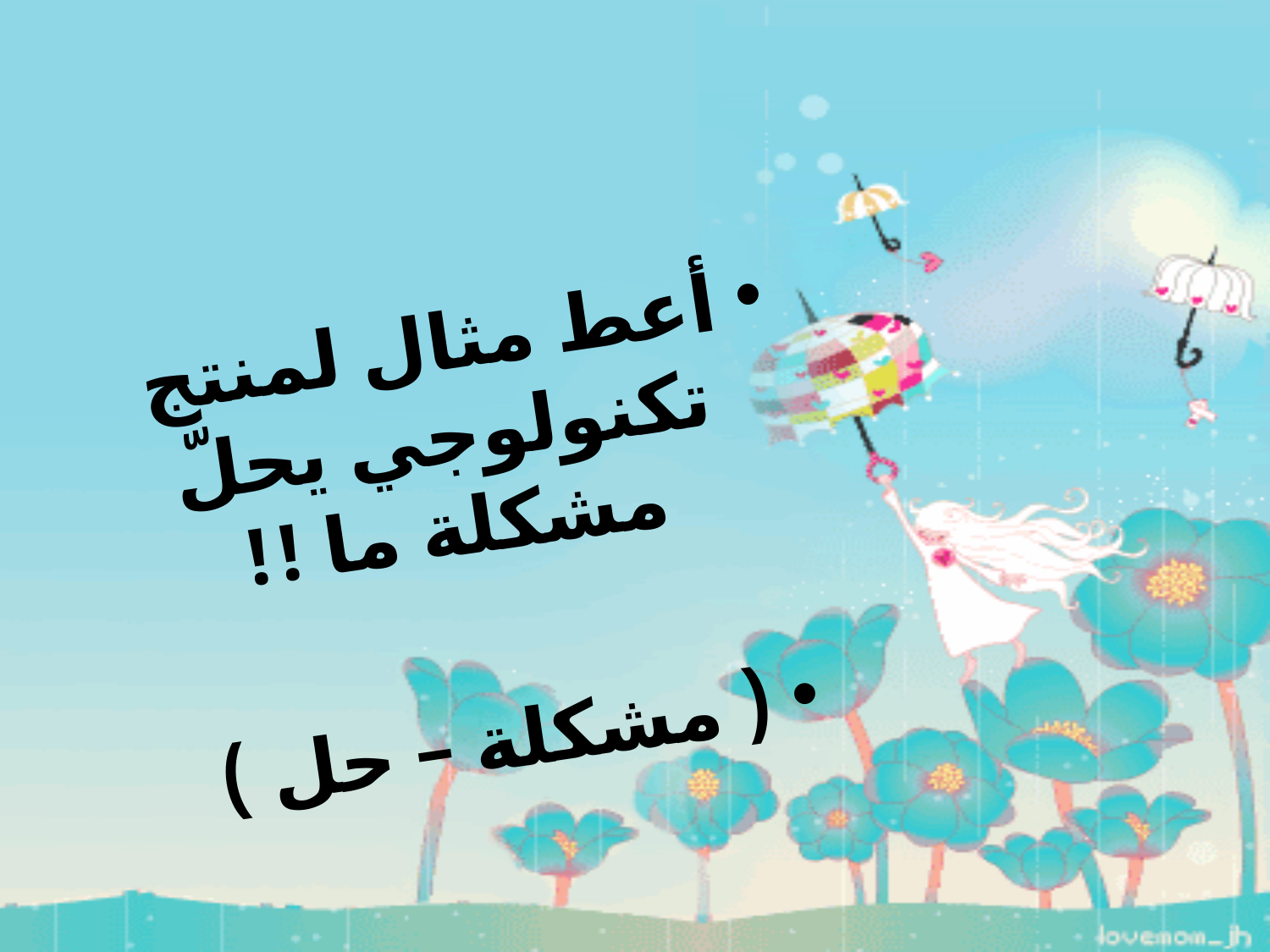

أعط مثال لمنتج تكنولوجي يحلّ مشكلة ما !!

( مشكلة – حل )